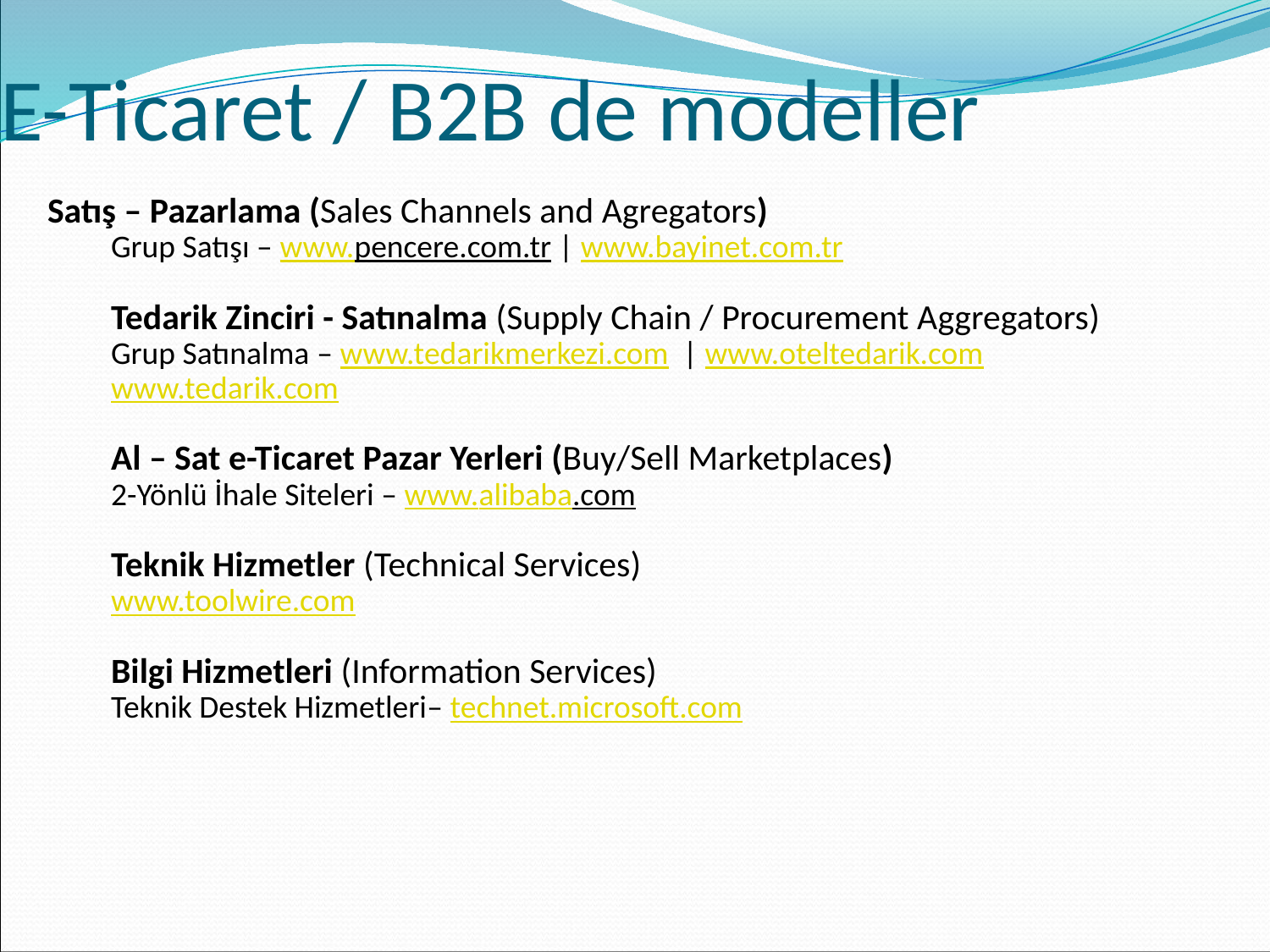

E-Ticaret / B2B de modeller
Satış – Pazarlama (Sales Channels and Agregators)
Grup Satışı – www.pencere.com.tr | www.bayinet.com.tr
Tedarik Zinciri - Satınalma (Supply Chain / Procurement Aggregators)
Grup Satınalma – www.tedarikmerkezi.com  | www.oteltedarik.com
www.tedarik.com
Al – Sat e-Ticaret Pazar Yerleri (Buy/Sell Marketplaces)
2-Yönlü İhale Siteleri – www.alibaba.com
Teknik Hizmetler (Technical Services)
www.toolwire.com
Bilgi Hizmetleri (Information Services)
Teknik Destek Hizmetleri– technet.microsoft.com